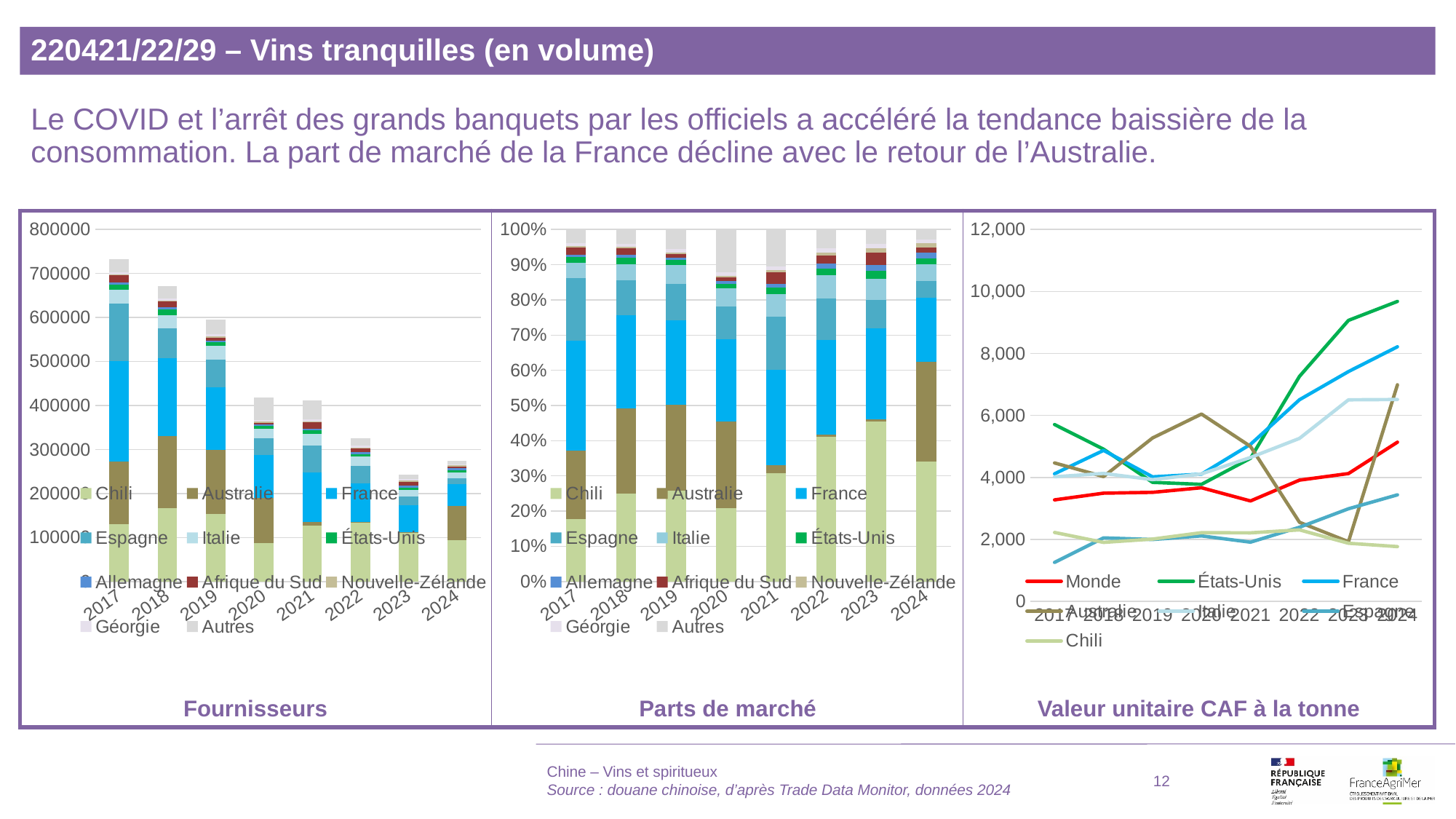

220421/22/29 – Vins tranquilles (en volume)
Le COVID et l’arrêt des grands banquets par les officiels a accéléré la tendance baissière de la consommation. La part de marché de la France décline avec le retour de l’Australie.

### Chart

| Category | Monde | États-Unis | France | Australie | Italie | Espagne | Chili |
|---|---|---|---|---|---|---|---|
| 2017 | 3277.0 | 5708.0 | 4118.0 | 4468.0 | 4021.0 | 1261.0 | 2226.0 |
| 2018 | 3493.0 | 4911.0 | 4873.0 | 4029.0 | 4129.0 | 2051.0 | 1906.0 |
| 2019 | 3519.0 | 3841.0 | 4020.0 | 5275.0 | 3930.0 | 1998.0 | 2013.0 |
| 2020 | 3668.0 | 3778.0 | 4106.0 | 6046.0 | 4115.0 | 2115.0 | 2219.0 |
| 2021 | 3242.36 | 4617.94 | 5066.38 | 5001.92 | 4644.13 | 1912.47 | 2214.21 |
| 2022 | 3913.83 | 7261.0 | 6507.07 | 2554.76 | 5261.16 | 2393.97 | 2309.22 |
| 2023 | 4126.13 | 9067.37 | 7415.6 | 1927.75 | 6505.0 | 2989.94 | 1877.95 |
| 2024 | 5137.95 | 9678.0 | 8215.37 | 6989.9 | 6516.07 | 3439.53 | 1770.12 |

### Chart

| Category | Chili | Australie | France | Espagne | Italie | États-Unis | Allemagne | Afrique du Sud | Nouvelle-Zélande | Géorgie | Autres |
|---|---|---|---|---|---|---|---|---|---|---|---|
| 2017 | 130023.0 | 142436.0 | 227968.0 | 130907.0 | 31092.0 | 12577.0 | 4228.0 | 16113.0 | 2716.0 | 5065.0 | 29296.0 |
| 2018 | 167126.0 | 163276.0 | 177123.0 | 67606.0 | 30240.0 | 12944.0 | 4544.0 | 13555.0 | 2494.0 | 4930.0 | 27912.0 |
| 2019 | 153236.0 | 145578.0 | 143098.0 | 62412.0 | 30843.0 | 8926.0 | 3663.0 | 6833.0 | 2327.0 | 5362.0 | 33656.0 |
| 2020 | 86868.0 | 102612.0 | 98251.0 | 38561.0 | 21208.0 | 5367.0 | 3290.0 | 4660.0 | 2040.0 | 3702.0 | 51141.0 |
| 2021 | 126635.0 | 8953.0 | 111872.0 | 61983.0 | 26383.0 | 7463.0 | 4156.0 | 13757.0 | 2656.0 | 3973.0 | 43186.0 |
| 2022 | 133931.0 | 1912.0 | 87685.0 | 38592.0 | 21426.0 | 6329.0 | 4670.0 | 7287.0 | 2400.0 | 4234.0 | 17369.0 |
| 2023 | 110142.0 | 1475.0 | 62292.0 | 19782.0 | 14673.0 | 5206.0 | 4265.0 | 8271.0 | 2874.0 | 3156.0 | 9968.0 |
| 2024 | 93447.0 | 77874.0 | 50281.0 | 12993.0 | 12798.0 | 4951.0 | 4639.0 | 3786.0 | 3325.0 | 2622.0 | 8097.0 |

### Chart

| Category | Chili | Australie | France | Espagne | Italie | États-Unis | Allemagne | Afrique du Sud | Nouvelle-Zélande | Géorgie | Autres |
|---|---|---|---|---|---|---|---|---|---|---|---|
| 2017 | 0.17752494808313798 | 0.19447285099689932 | 0.3112526811765364 | 0.17873190419171486 | 0.04245099471478835 | 0.017171817847931724 | 0.005772636229709416 | 0.02199964228223931 | 0.0037082497634557173 | 0.006915421594956999 | 0.03999885311862986 |
| 2018 | 0.24879196129512468 | 0.24306066244882768 | 0.263673985857834 | 0.10064160774097507 | 0.0450167473018236 | 0.01926907331596576 | 0.0067644212876814295 | 0.020178637886118348 | 0.003712690733159658 | 0.007339039821362114 | 0.04155117231112765 |
| 2019 | 0.2571358573264825 | 0.244285441005212 | 0.24012390633862138 | 0.10472971839163397 | 0.051755731339376505 | 0.01497816872338212 | 0.006146653824081191 | 0.0114660348293603 | 0.003904794826272708 | 0.00899764067833015 | 0.05647605271724721 |
| 2020 | 0.20796744074694756 | 0.24565956428058416 | 0.23521905673928656 | 0.09231745271726119 | 0.05077328225999521 | 0.012848934642087622 | 0.00787646636341872 | 0.011156332295906153 | 0.004883887957864496 | 0.008862820205889394 | 0.12243476179075892 |
| 2021 | 0.3081016113688728 | 0.021782554006281978 | 0.2721833890082405 | 0.15080398134383735 | 0.0641895590693329 | 0.018157399815579404 | 0.010111503903731476 | 0.03347063503456062 | 0.006462019819131568 | 0.009666266845410287 | 0.10507107978502106 |
| 2022 | 0.4110393297220986 | 0.005868000675188363 | 0.2691085979099851 | 0.11844031488329983 | 0.06575720840302607 | 0.01942394156551629 | 0.014332407506866972 | 0.022364079979130543 | 0.00736569122408581 | 0.012994306934491384 | 0.053306121196311014 |
| 2023 | 0.4549367214089813 | 0.006092423090903083 | 0.2572943858837524 | 0.08170868717575917 | 0.060606185771404024 | 0.021503155668638273 | 0.017616396259458746 | 0.03416300432871824 | 0.011870931500512176 | 0.01303572018636619 | 0.041172388725506395 |
| 2024 | 0.34003849890652915 | 0.2833708740125103 | 0.18296441580274586 | 0.047279422734732346 | 0.046569849315716505 | 0.018015887166909862 | 0.016880569696484517 | 0.013776640843045999 | 0.01209913650373163 | 0.00954103335722837 | 0.029463671660365412 |
Chine – Vins et spiritueux
Source : douane chinoise, d’après Trade Data Monitor, données 2024
12